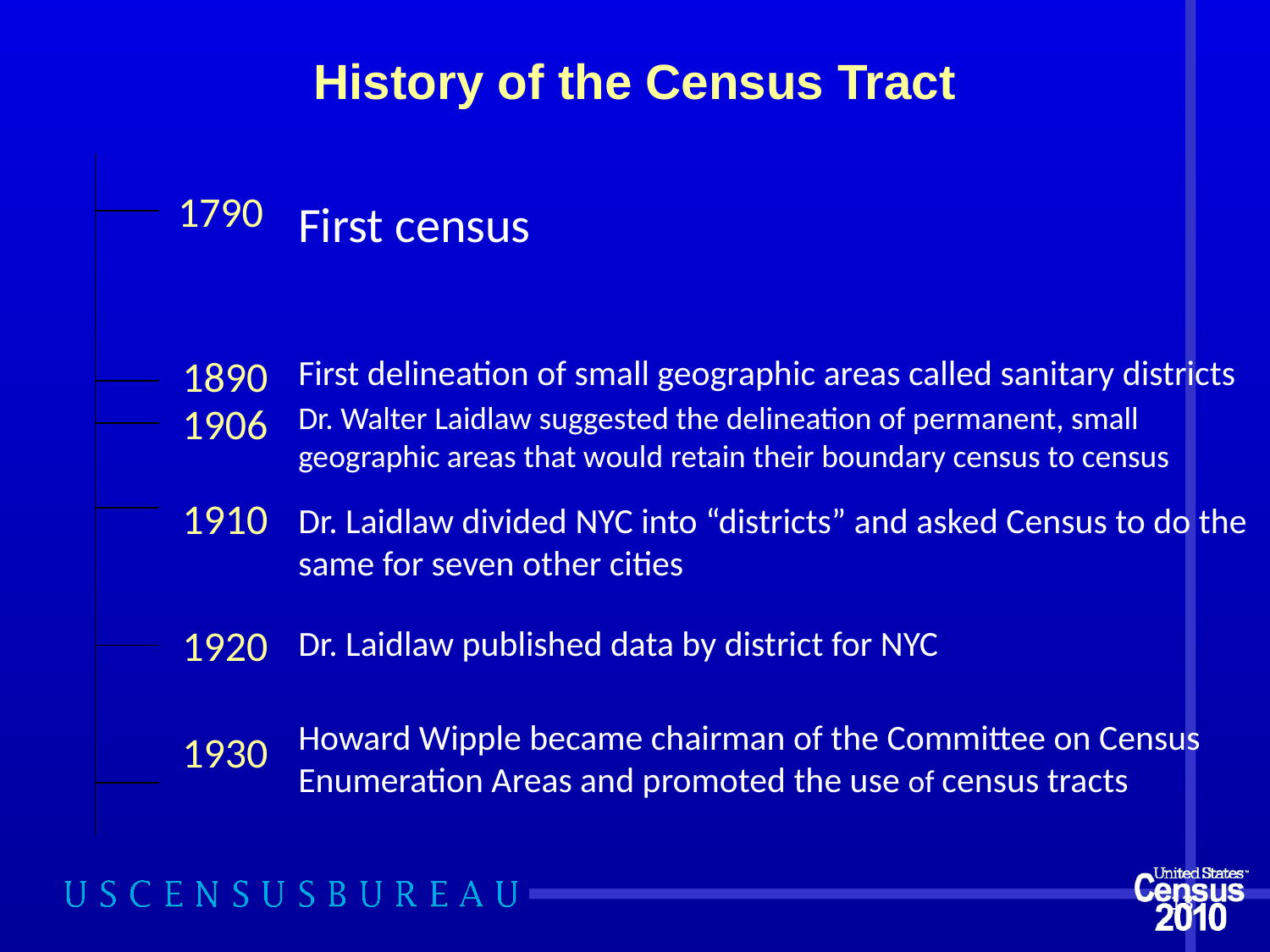

# History of the Census Tract
1790
First census
1890
First delineation of small geographic areas called sanitary districts
1906
Dr. Walter Laidlaw suggested the delineation of permanent, small geographic areas that would retain their boundary census to census
1910
Dr. Laidlaw divided NYC into “districts” and asked Census to do the same for seven other cities
1920
Dr. Laidlaw published data by district for NYC
Howard Wipple became chairman of the Committee on Census Enumeration Areas and promoted the use of census tracts
1930
13